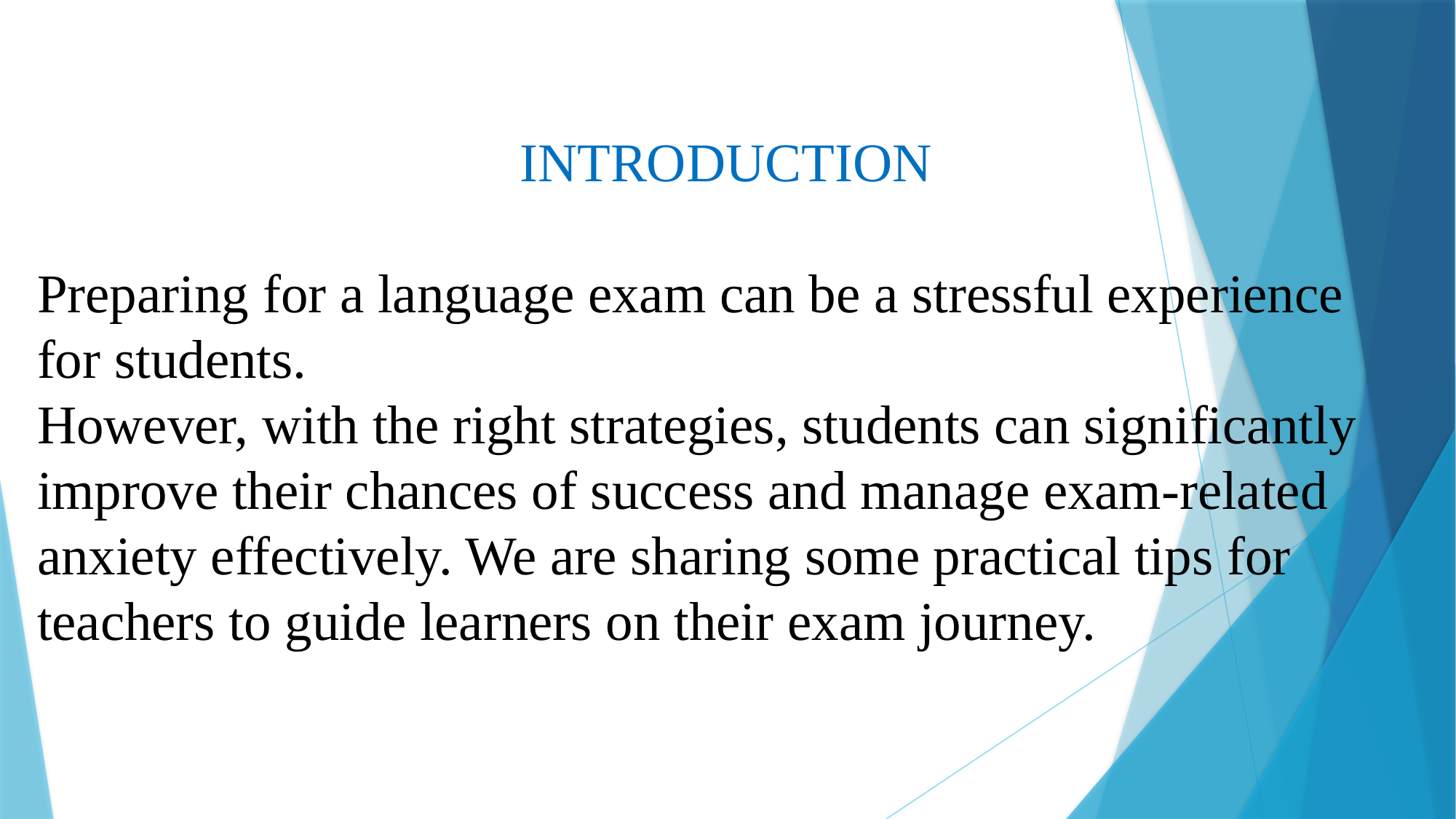

INTRODUCTION

Preparing for a language exam can be a stressful experience for students.
However, with the right strategies, students can significantly improve their chances of success and manage exam-related anxiety effectively. We are sharing some practical tips for teachers to guide learners on their exam journey.